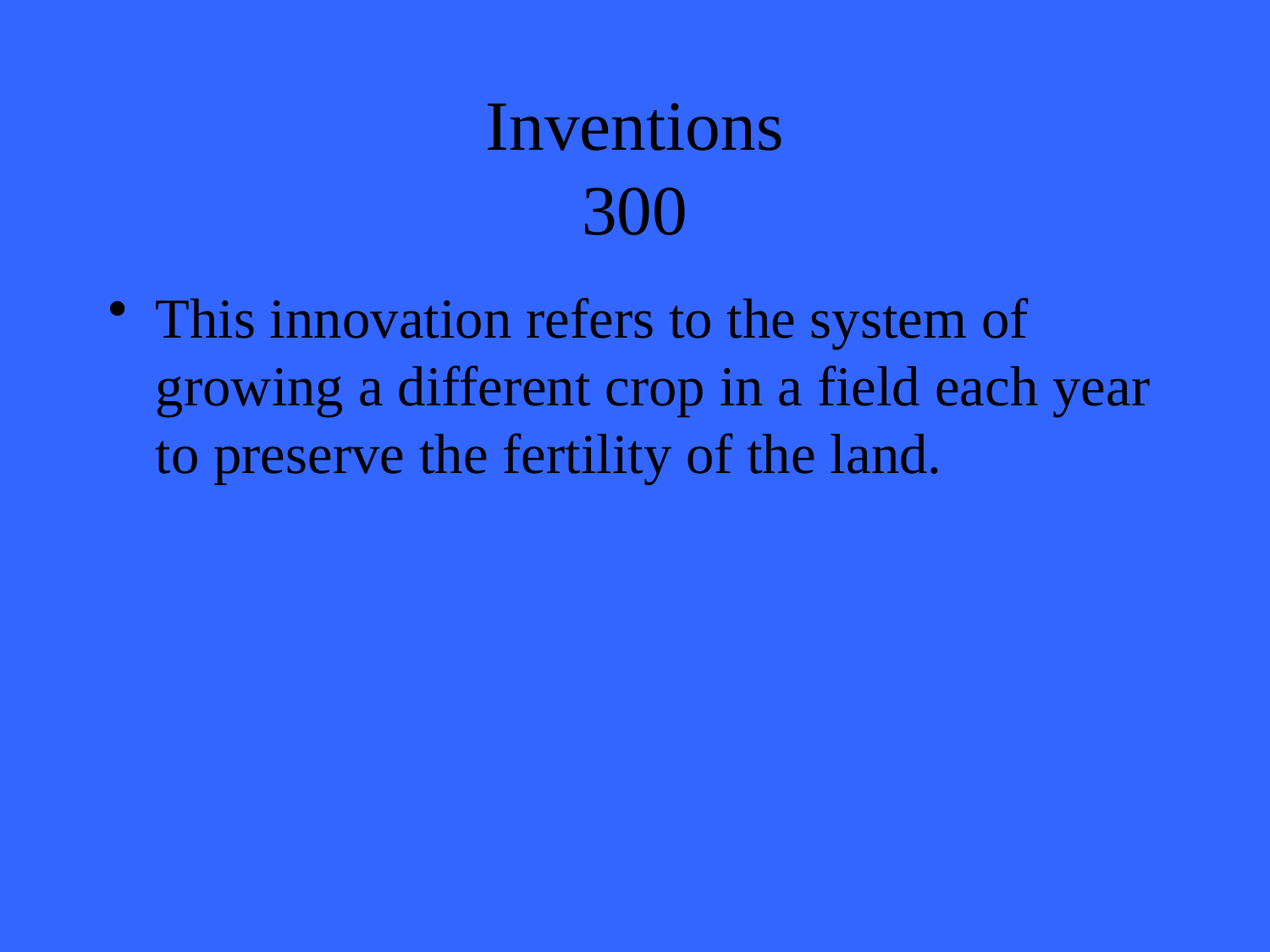

# Inventions 300
This innovation refers to the system of growing a different crop in a field each year to preserve the fertility of the land.